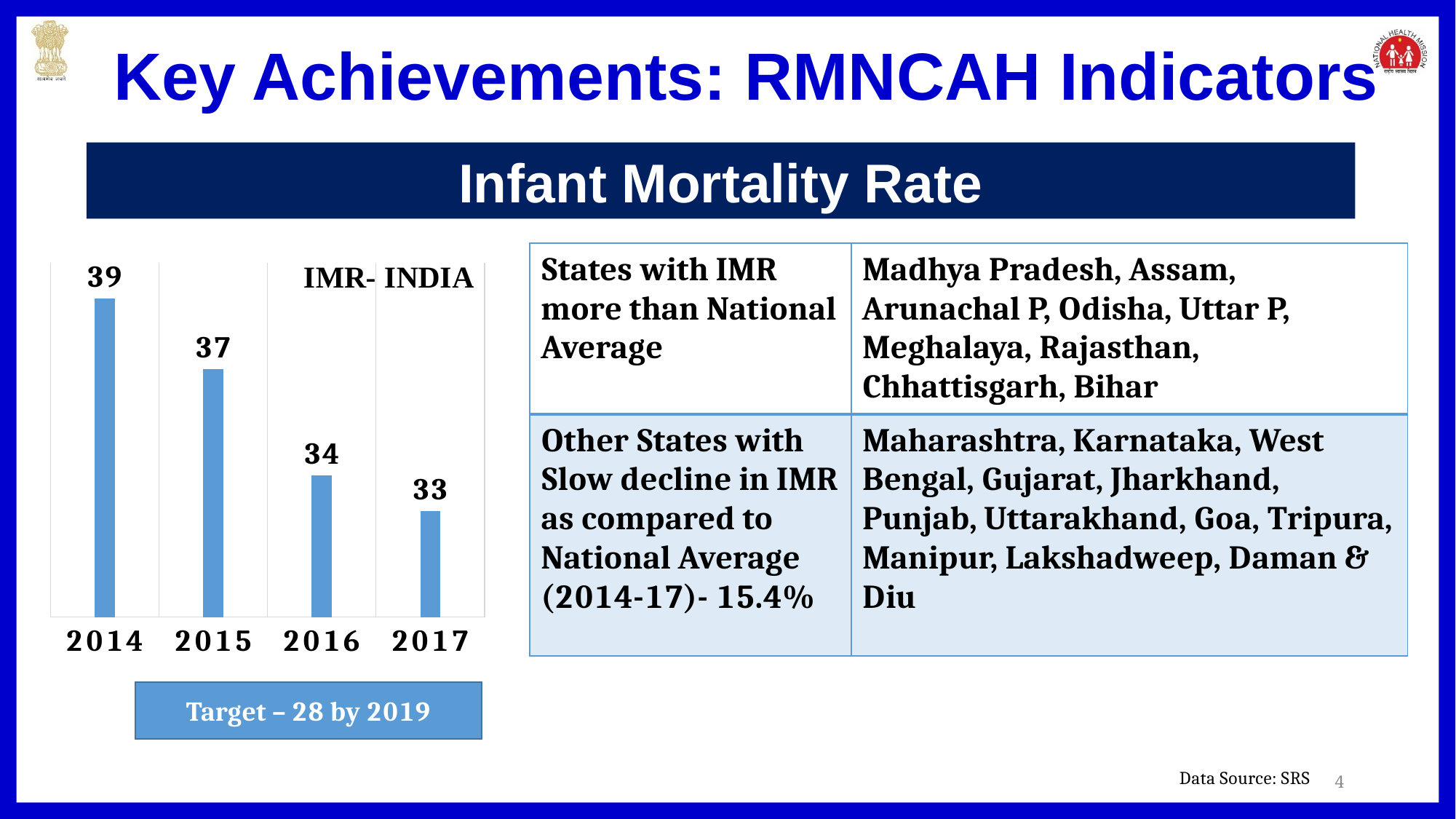

# Key Achievements: RMNCAH Indicators
Infant Mortality Rate
| States with IMR more than National Average | Madhya Pradesh, Assam, Arunachal P, Odisha, Uttar P, Meghalaya, Rajasthan, Chhattisgarh, Bihar |
| --- | --- |
| Other States with Slow decline in IMR as compared to National Average (2014-17)- 15.4% | Maharashtra, Karnataka, West Bengal, Gujarat, Jharkhand, Punjab, Uttarakhand, Goa, Tripura, Manipur, Lakshadweep, Daman & Diu |

### Chart

| Category | IMR |
|---|---|
| 2014 | 39.0 |
| 2015 | 37.0 |
| 2016 | 34.0 |
| 2017 | 33.0 |
Target – 28 by 2019
4
Data Source: SRS